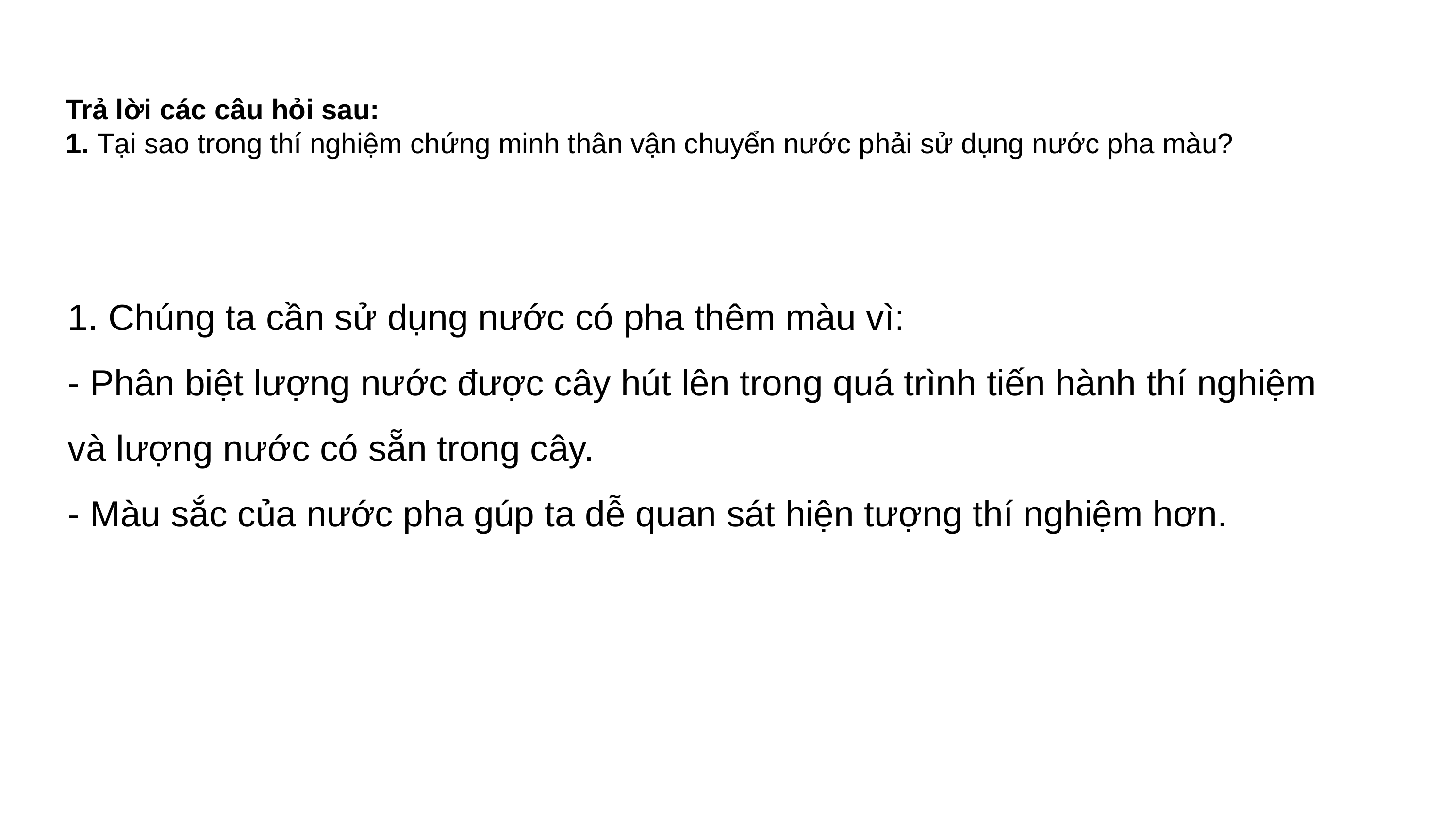

Trả lời các câu hỏi sau:
1. Tại sao trong thí nghiệm chứng minh thân vận chuyển nước phải sử dụng nước pha màu?
1. Chúng ta cần sử dụng nước có pha thêm màu vì:
- Phân biệt lượng nước được cây hút lên trong quá trình tiến hành thí nghiệm và lượng nước có sẵn trong cây.
- Màu sắc của nước pha gúp ta dễ quan sát hiện tượng thí nghiệm hơn.